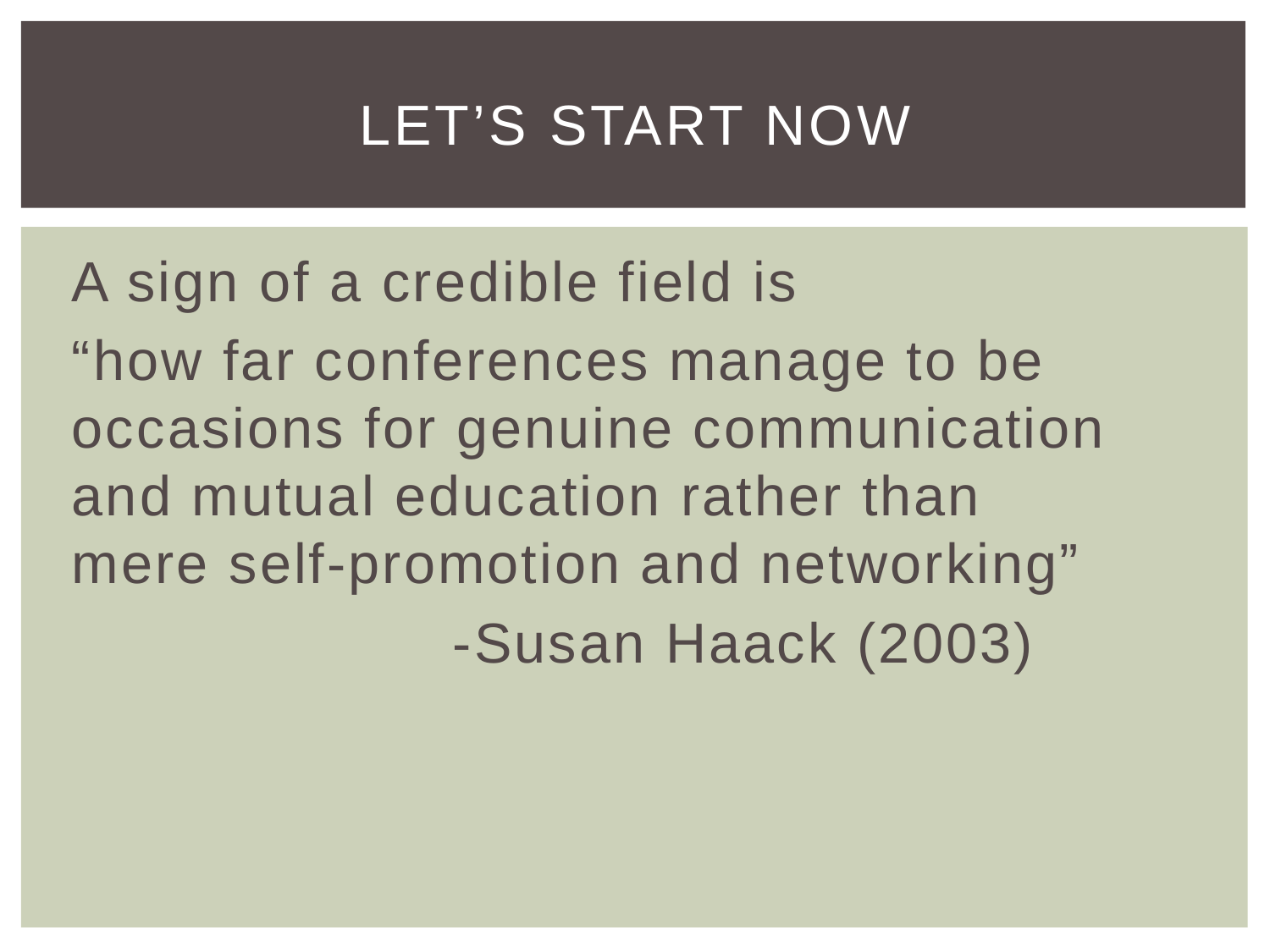

# Let’s start now
A sign of a credible field is
“how far conferences manage to be occasions for genuine communication
and mutual education rather than
mere self-promotion and networking”
			-Susan Haack (2003)